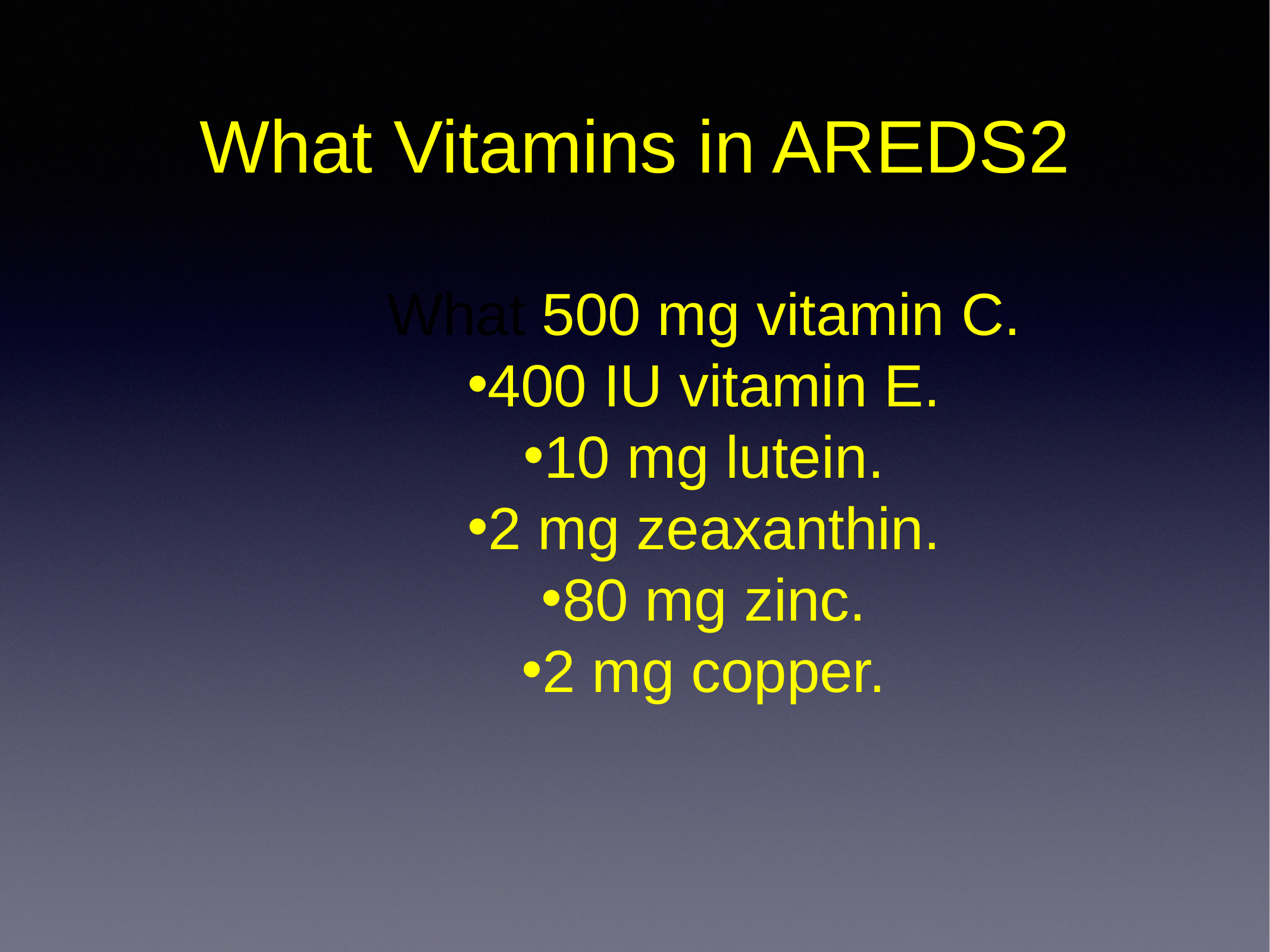

# What Vitamins in AREDS2
What 500 mg vitamin C.
400 IU vitamin E.
10 mg lutein.
2 mg zeaxanthin.
80 mg zinc.
2 mg copper.